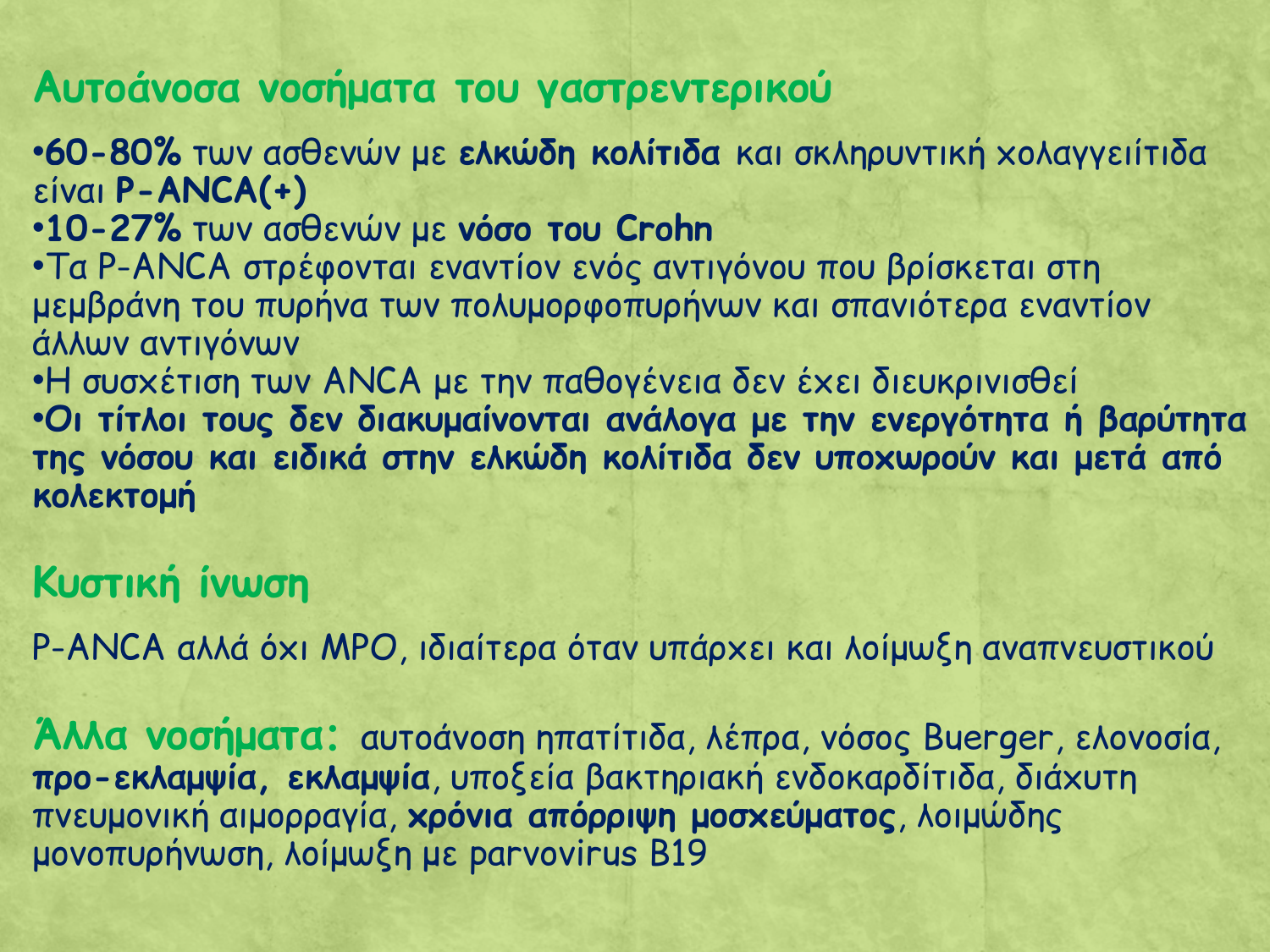

Αυτοάνοσα νοσήματα του γαστρεντερικού

60-80% των ασθενών με ελκώδη κολίτιδα και σκληρυντική χολαγγειίτιδα είναι P-ANCA(+)
10-27% των ασθενών με νόσο του Crohn
Τα P-ANCA στρέφονται εναντίον ενός αντιγόνου που βρίσκεται στη μεμβράνη του πυρήνα των πολυμορφοπυρήνων και σπανιότερα εναντίον άλλων αντιγόνων
Η συσχέτιση των ΑNCA με την παθογένεια δεν έχει διευκρινισθεί
Οι τίτλοι τους δεν διακυμαίνονται ανάλογα με την ενεργότητα ή βαρύτητα της νόσου και ειδικά στην ελκώδη κολίτιδα δεν υποχωρούν και μετά από κολεκτομή

Κυστική ίνωση

P-ANCA αλλά όχι MPO, ιδιαίτερα όταν υπάρχει και λοίμωξη αναπνευστικού

Άλλα νοσήματα: αυτοάνοση ηπατίτιδα, λέπρα, νόσος Buerger, ελονοσία, προ-εκλαμψία, εκλαμψία, υποξεία βακτηριακή ενδοκαρδίτιδα, διάχυτη πνευμονική αιμορραγία, χρόνια απόρριψη μοσχεύματος, λοιμώδης μονοπυρήνωση, λοίμωξη με parvovirus B19